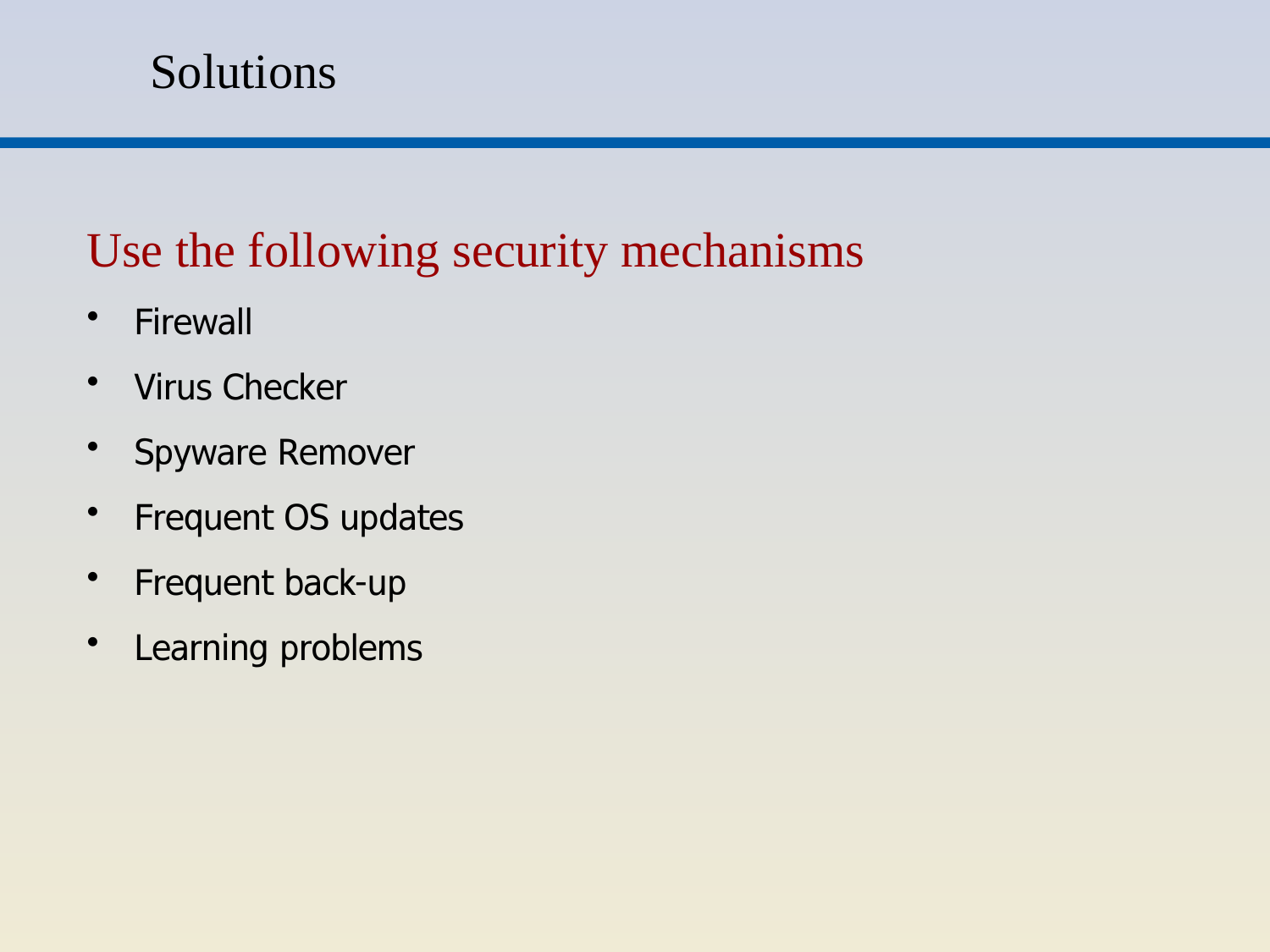

# Solutions
Use the following security mechanisms
Firewall
Virus Checker
Spyware Remover
Frequent OS updates
Frequent back-up
Learning problems